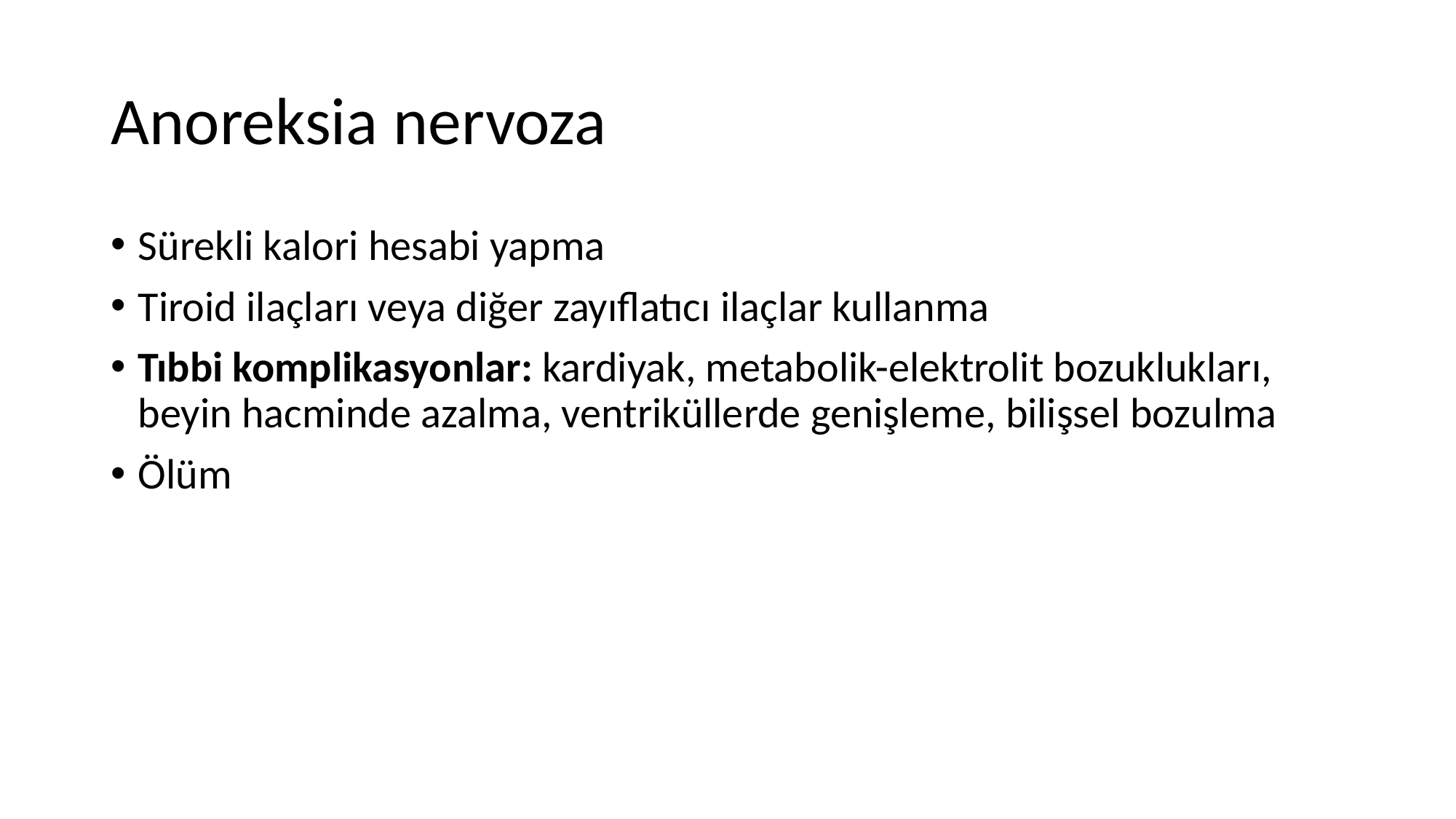

# Anoreksia nervoza
Sürekli kalori hesabi yapma
Tiroid ilaçları veya diğer zayıflatıcı ilaçlar kullanma
Tıbbi komplikasyonlar: kardiyak, metabolik-elektrolit bozuklukları, beyin hacminde azalma, ventriküllerde genişleme, bilişsel bozulma
Ölüm